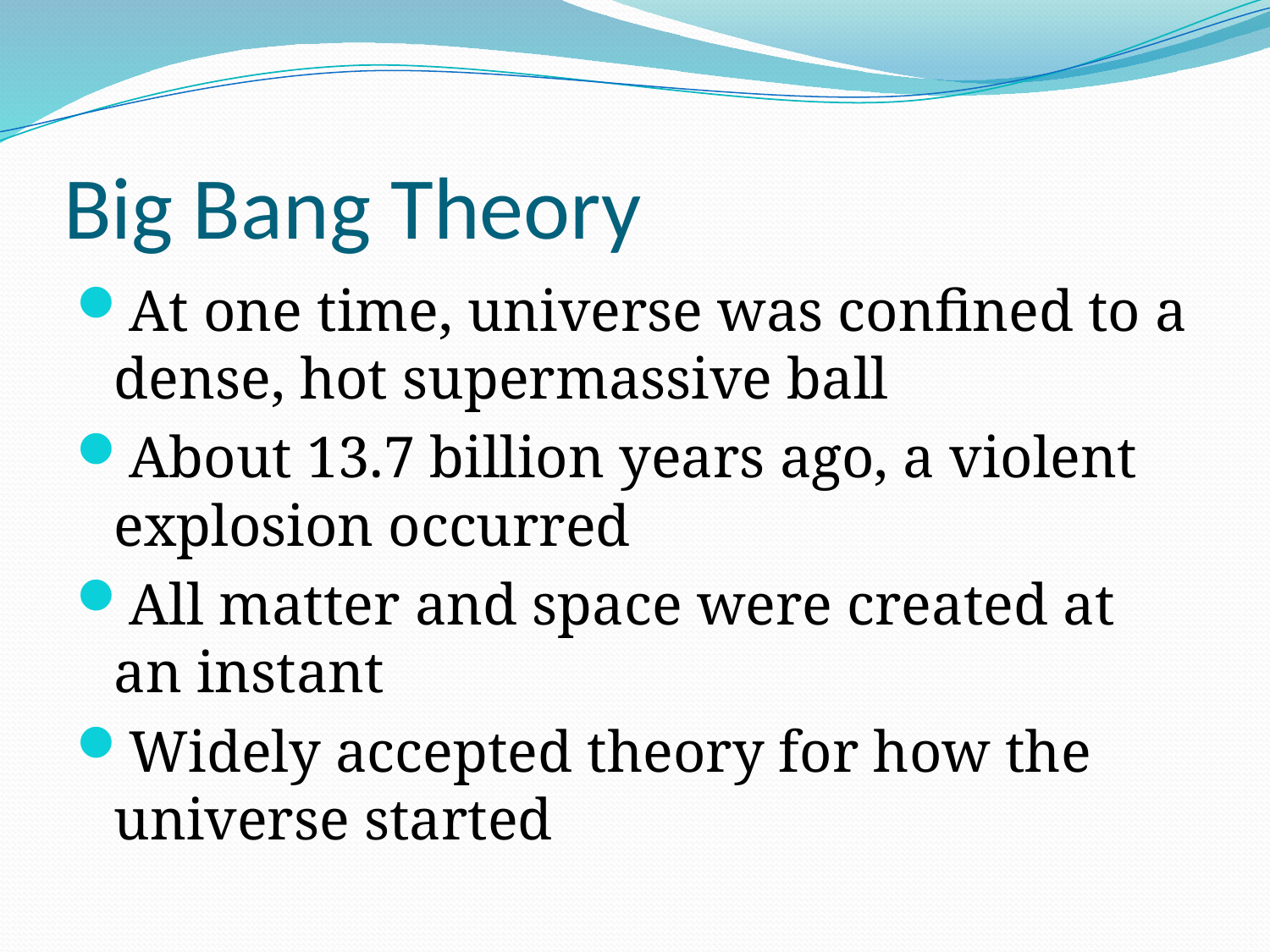

# Big Bang Theory
At one time, universe was confined to a dense, hot supermassive ball
About 13.7 billion years ago, a violent explosion occurred
All matter and space were created at an instant
Widely accepted theory for how the universe started